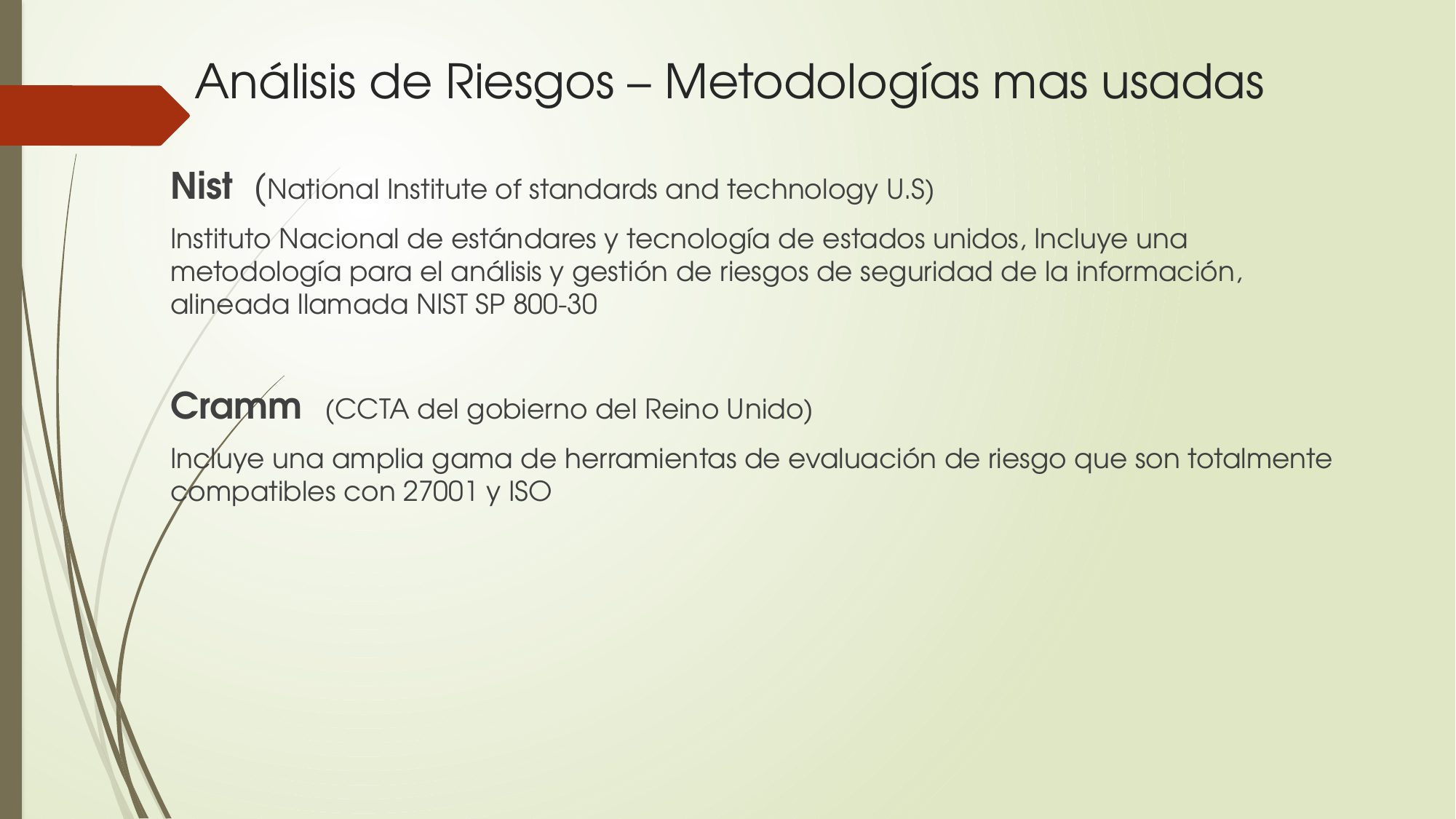

# Análisis de Riesgos – Metodologías mas usadas
Nist  (National Institute of standards and technology U.S)
Instituto Nacional de estándares y tecnología de estados unidos, Incluye una metodología para el análisis y gestión de riesgos de seguridad de la información, alineada llamada NIST SP 800-30

Cramm   (CCTA del gobierno del Reino Unido)
Incluye una amplia gama de herramientas de evaluación de riesgo que son totalmente compatibles con 27001 y ISO